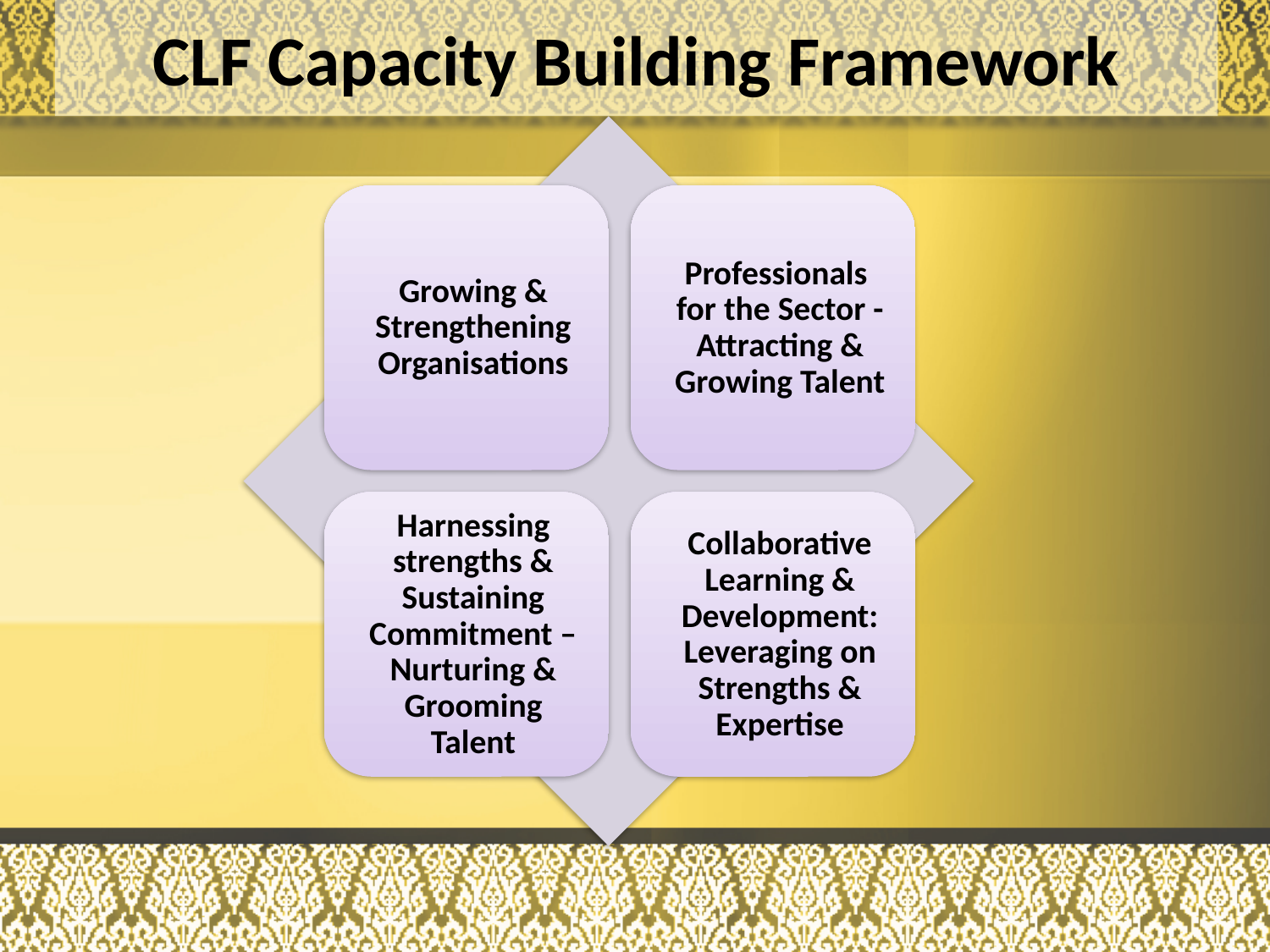

CLF Capacity Building Framework
Growing & Strengthening Organisations
Professionals  for the Sector - Attracting & Growing Talent
Harnessing strengths & Sustaining Commitment – Nurturing & Grooming Talent
Collaborative Learning & Development: Leveraging on Strengths & Expertise